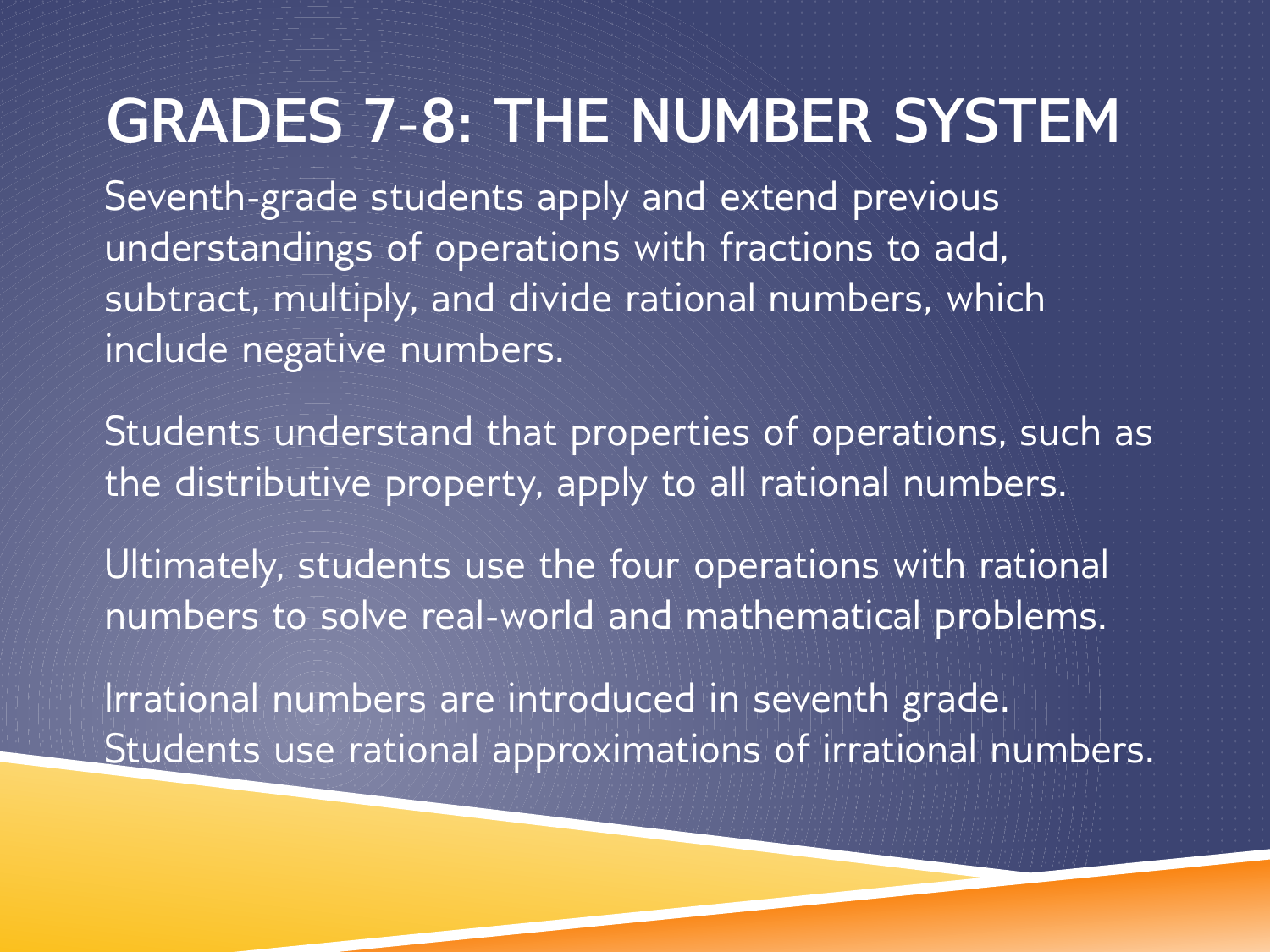

# Grades 7-8: The Number System
Seventh-grade students apply and extend previous understandings of operations with fractions to add, subtract, multiply, and divide rational numbers, which include negative numbers.
Students understand that properties of operations, such as the distributive property, apply to all rational numbers.
Ultimately, students use the four operations with rational numbers to solve real-world and mathematical problems.
Irrational numbers are introduced in seventh grade. Students use rational approximations of irrational numbers.